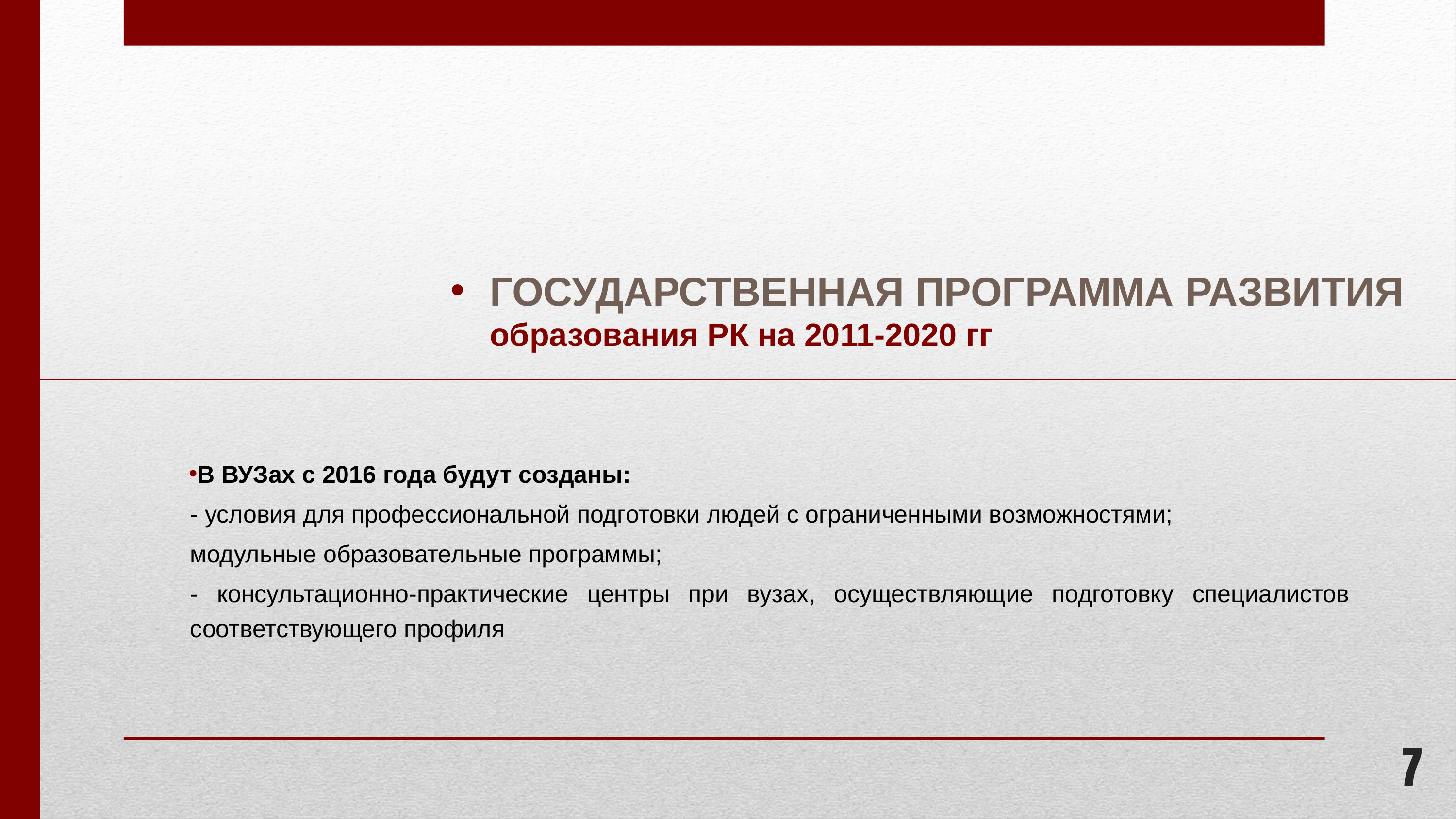

ГОСУДАРСТВЕННАЯ ПРОГРАММА РАЗВИТИЯ образования РК на 2011-2020 гг
В ВУЗах с 2016 года будут созданы:
- условия для профессиональной подготовки людей с ограниченными возможностями;
модульные образовательные программы;
- консультационно-практические центры при вузах, осуществляющие подготовку специалистов соответствующего профиля

7